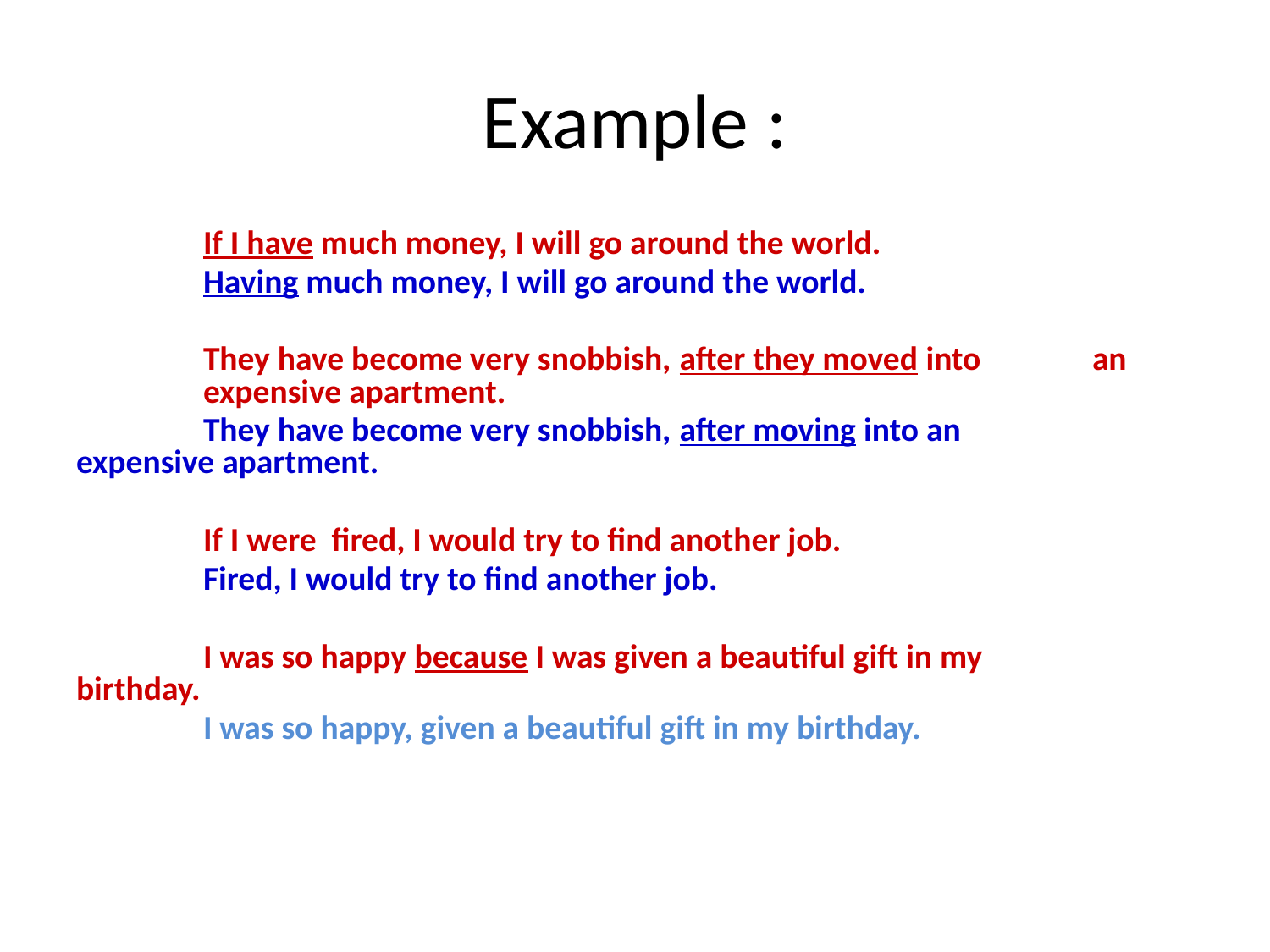

# Example :
	If I have much money, I will go around the world.
	Having much money, I will go around the world.

	They have become very snobbish, after they moved into 	an 	expensive apartment.
	They have become very snobbish, after moving into an 	expensive apartment.

	If I were  fired, I would try to find another job.
	Fired, I would try to find another job.

	I was so happy because I was given a beautiful gift in my 	birthday.
	I was so happy, given a beautiful gift in my birthday.